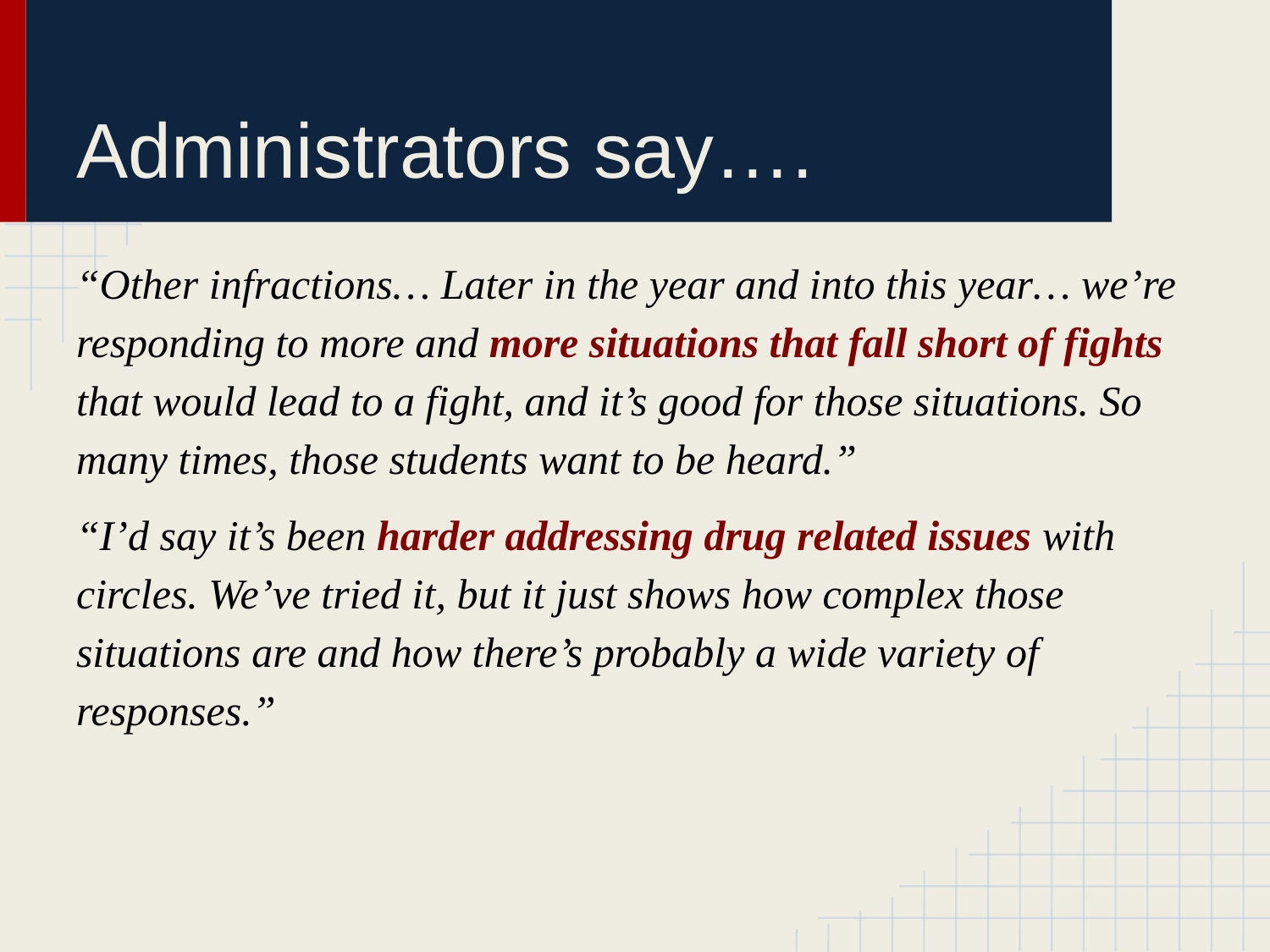

# Administrators say….
“Other infractions… Later in the year and into this year… we’re responding to more and more situations that fall short of fights that would lead to a fight, and it’s good for those situations. So many times, those students want to be heard.”
“I’d say it’s been harder addressing drug related issues with circles. We’ve tried it, but it just shows how complex those situations are and how there’s probably a wide variety of responses.”